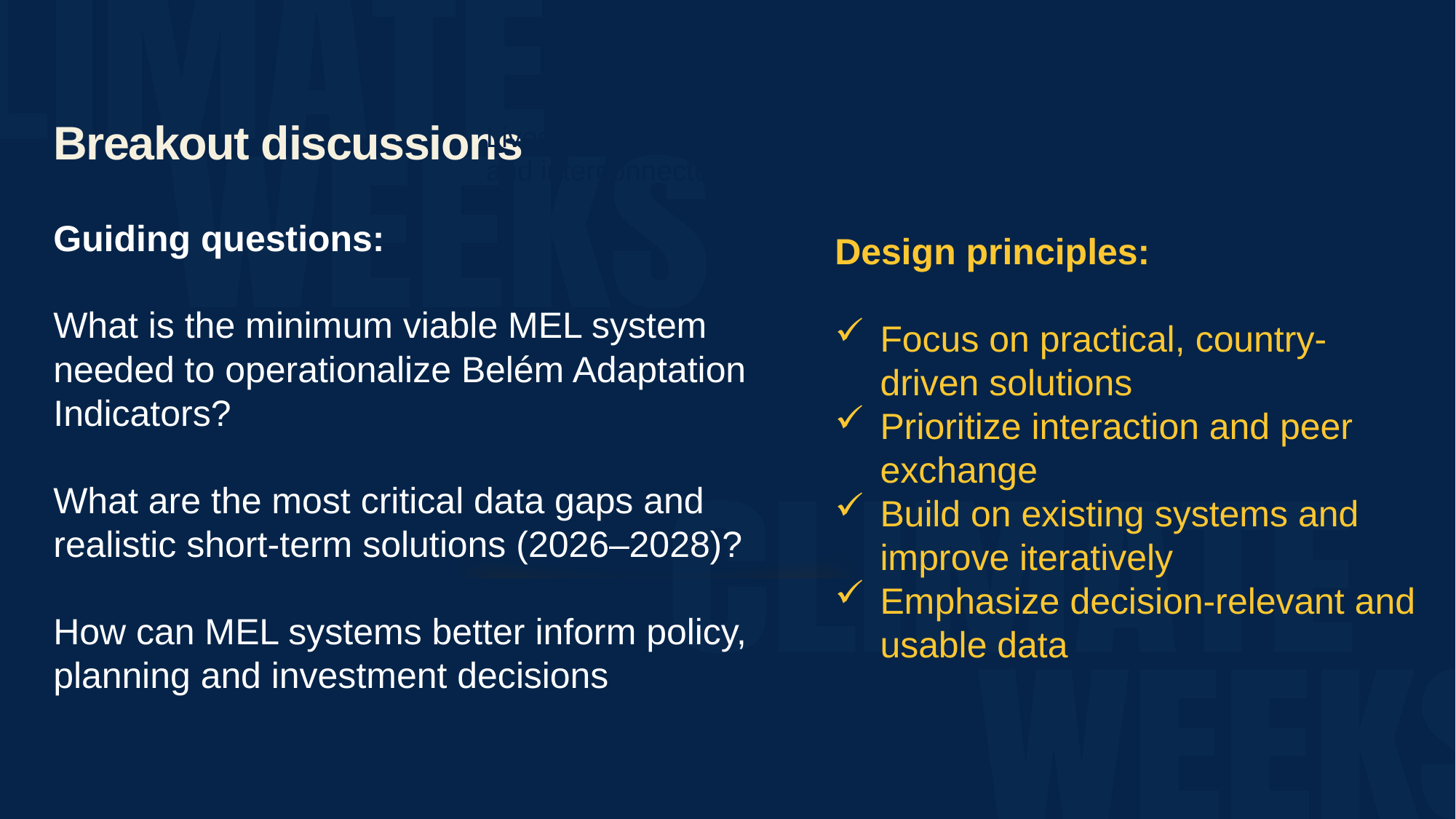

Breakout discussions
Lives, livelihoods, ecosystems, and economies face growing and interconnected risks
Guiding questions:

What is the minimum viable MEL system needed to operationalize Belém Adaptation Indicators?

What are the most critical data gaps and realistic short-term solutions (2026–2028)?

How can MEL systems better inform policy, planning and investment decisions
Design principles:

Focus on practical, country-driven solutions
Prioritize interaction and peer exchange
Build on existing systems and improve iteratively
Emphasize decision-relevant and usable data